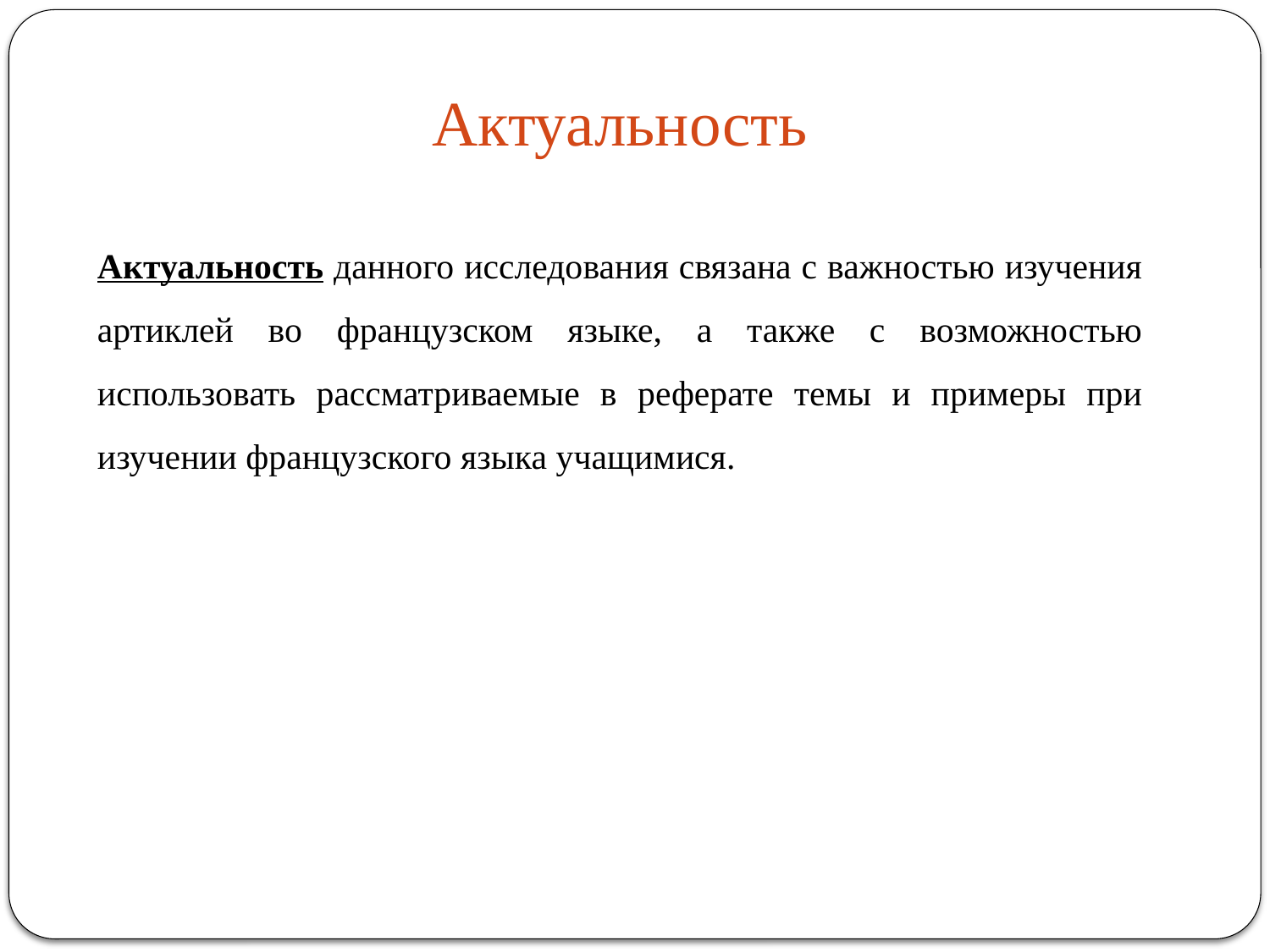

Актуальность
Актуальность данного исследования связана с важностью изучения артиклей во французском языке, а также с возможностью использовать рассматриваемые в реферате темы и примеры при изучении французского языка учащимися.